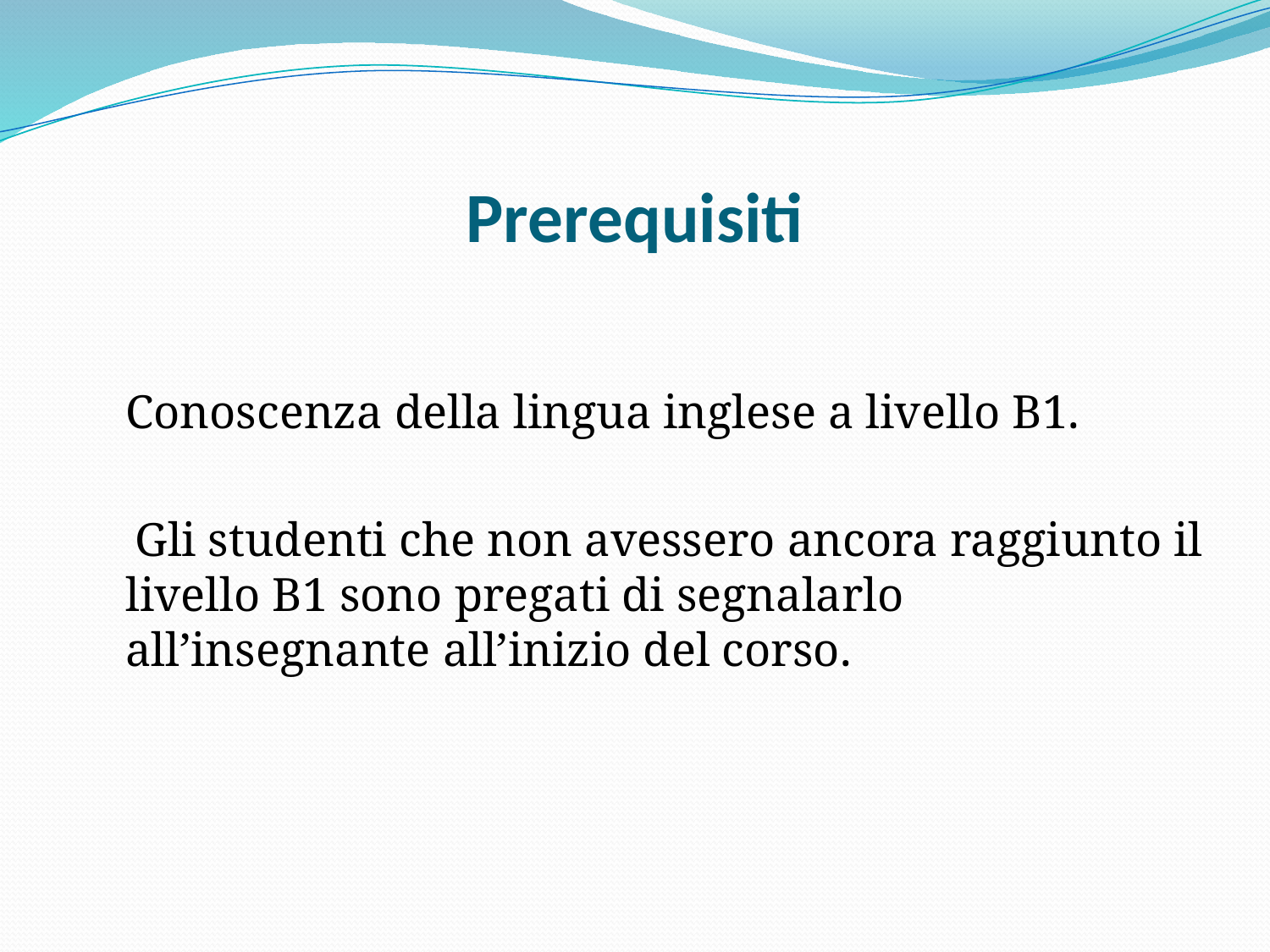

# Prerequisiti
	Conoscenza della lingua inglese a livello B1.

    Gli studenti che non avessero ancora raggiunto il livello B1 sono pregati di segnalarlo all’insegnante all’inizio del corso.